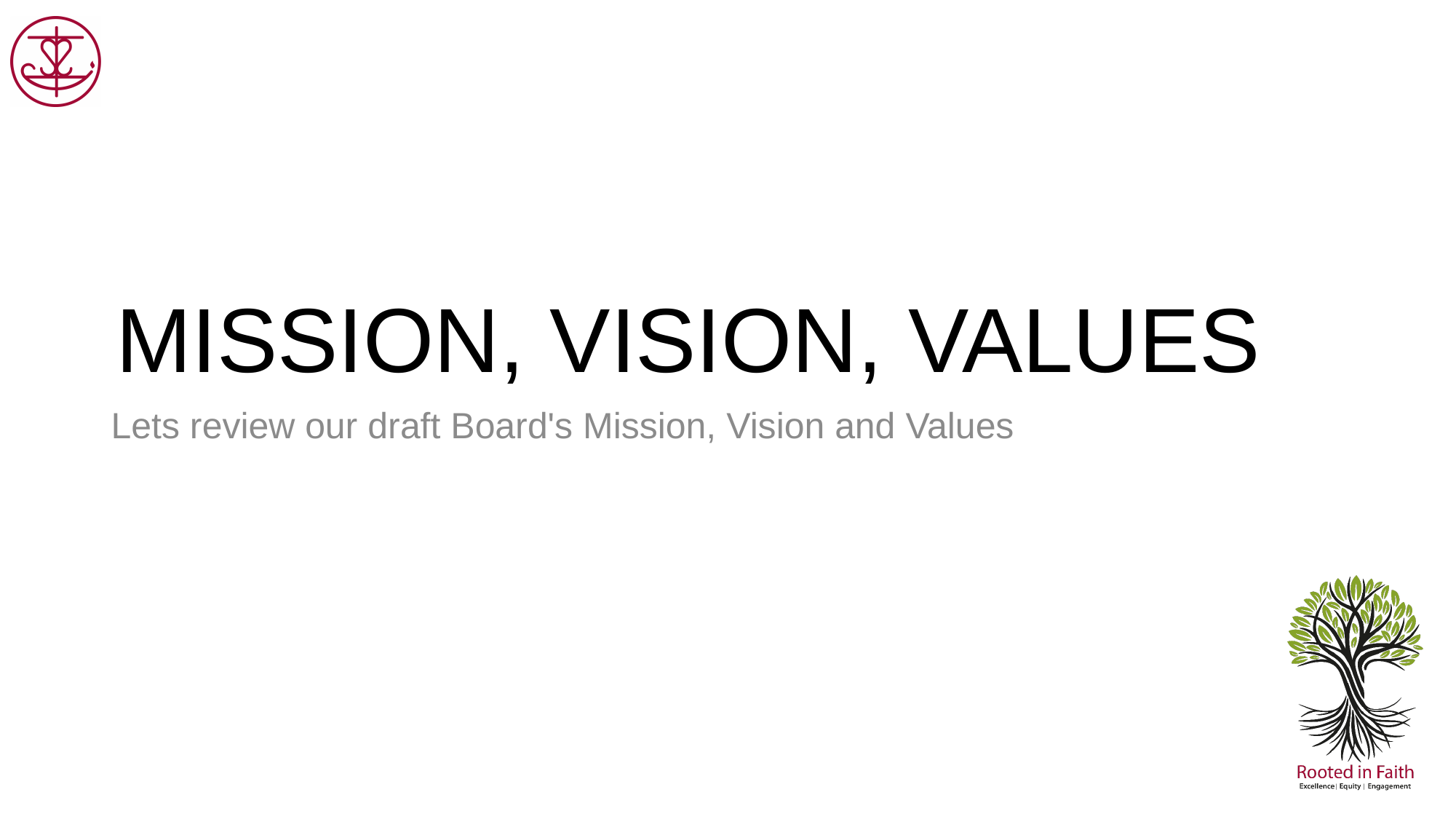

# MISSION, VISION, VALUES
Lets review our draft Board's Mission, Vision and Values